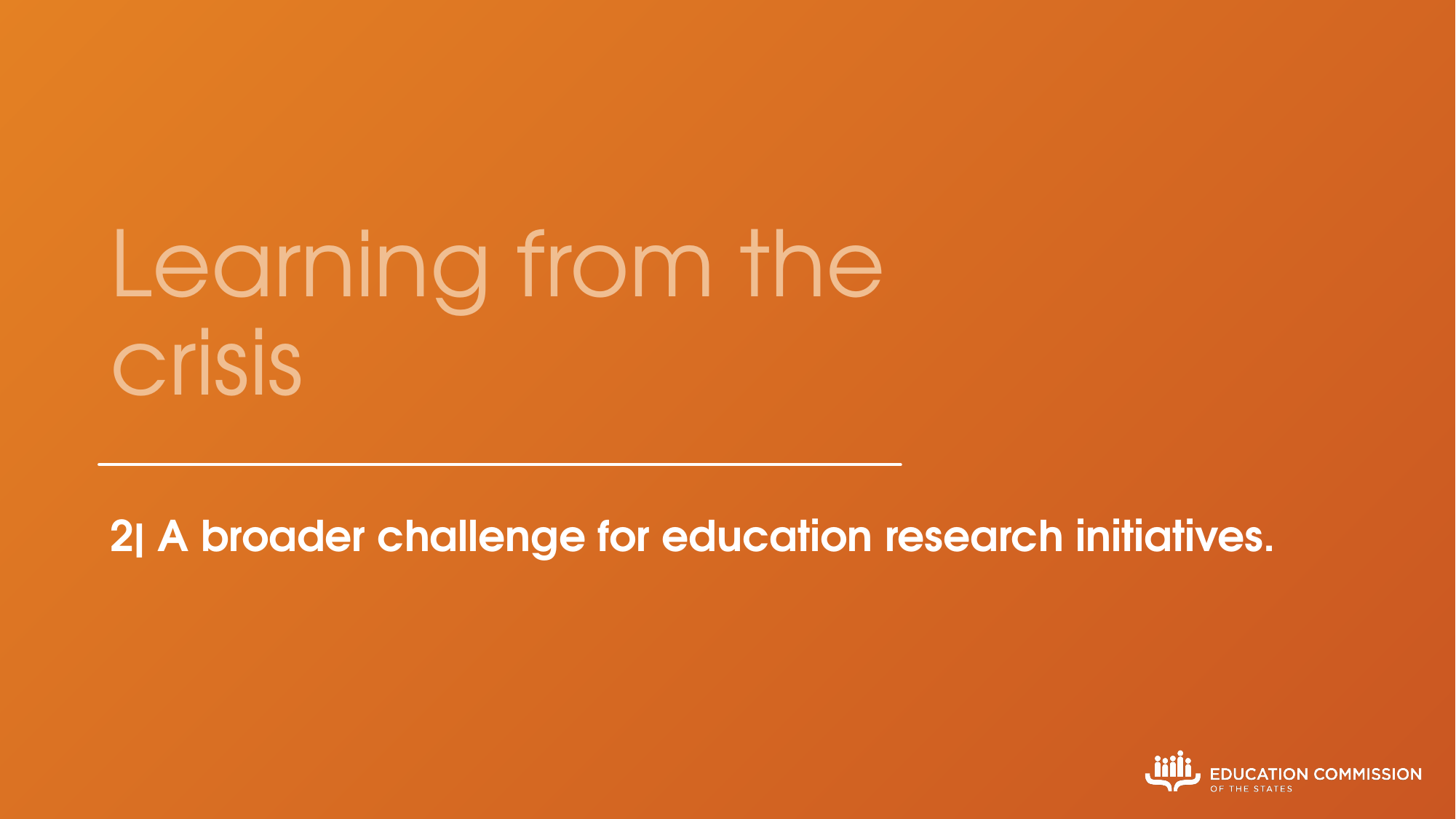

# Learning from the crisis
2| A broader challenge for education research initiatives.